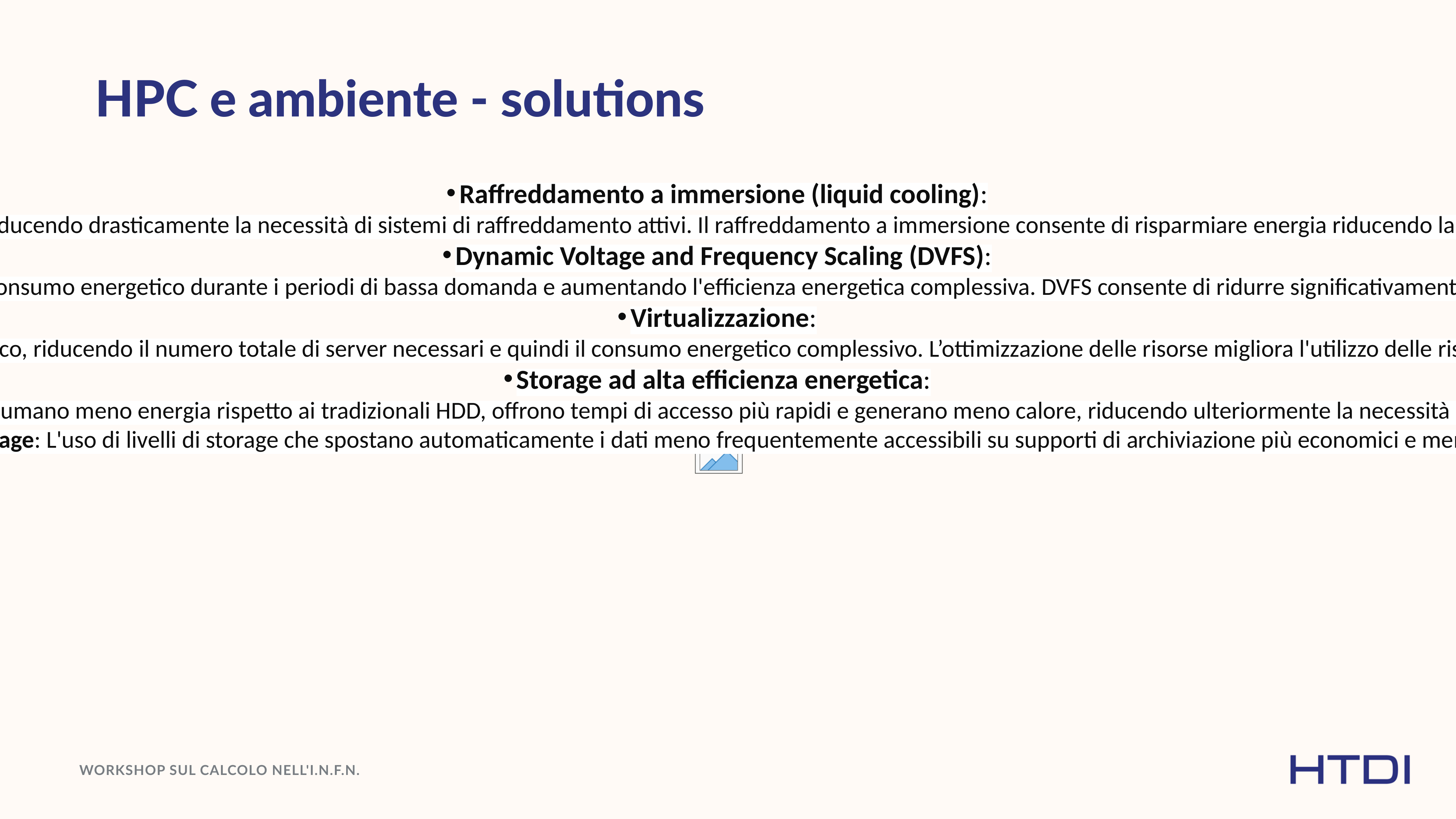

# HPC e ambiente - solutions

Raffreddamento a immersione (liquid cooling):
I server sono immersi in un fluido dielettrico che assorbe e dissipa il calore molto più efficacemente rispetto all'aria, riducendo drasticamente la necessità di sistemi di raffreddamento attivi. Il raffreddamento a immersione consente di risparmiare energia riducendo la potenza necessaria per i ventilatori e i condizionatori d'aria, oltre a mantenere i server operativi a temperature ottimali.
Dynamic Voltage and Frequency Scaling (DVFS):
I processori regolano automaticamente la loro tensione e frequenza in base al carico di lavoro, riducendo il consumo energetico durante i periodi di bassa domanda e aumentando l'efficienza energetica complessiva. DVFS consente di ridurre significativamente il consumo di energia senza compromettere le prestazioni quando non è necessario operare a piena capacità.
Virtualizzazione:
La virtualizzazione permette di eseguire più macchine virtuali su un singolo server fisico, riducendo il numero totale di server necessari e quindi il consumo energetico complessivo. L’ottimizzazione delle risorse migliora l'utilizzo delle risorse del server, riducendo i periodi di inattività e massimizzando l'efficienza energetica.
Storage ad alta efficienza energetica:
I dischi SSD consumano meno energia rispetto ai tradizionali HDD, offrono tempi di accesso più rapidi e generano meno calore, riducendo ulteriormente la necessità di raffreddamento.
Tiered storage: L'uso di livelli di storage che spostano automaticamente i dati meno frequentemente accessibili su supporti di archiviazione più economici e meno energivori.